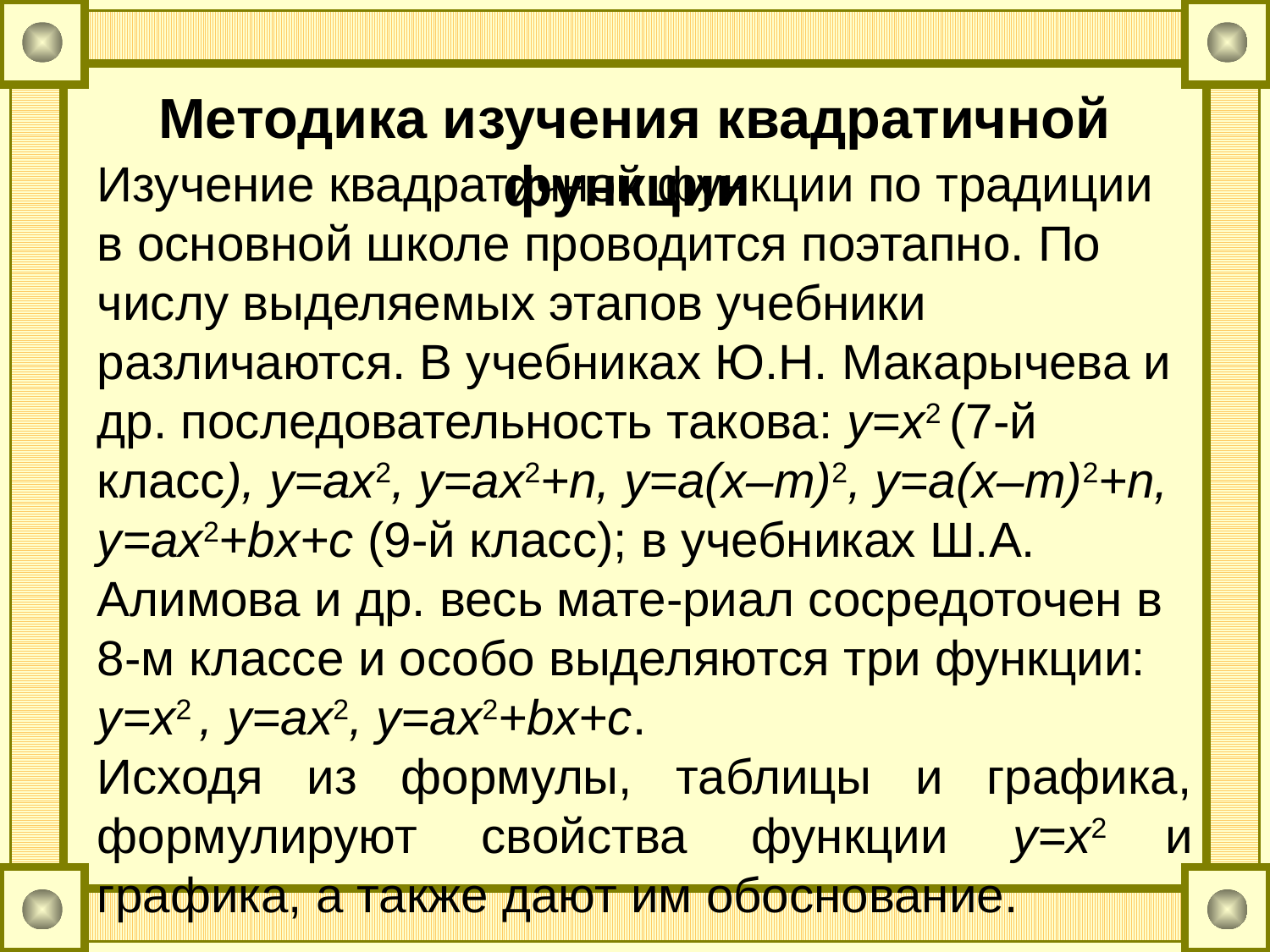

Методика изучения квадратичной функции
Изучение квадратичной функции по традиции в основной школе проводится поэтапно. По числу выделяемых этапов учебники различаются. В учебниках Ю.Н. Макарычева и др. последовательность такова: y=x2 (7-й класс), y=ax2, y=ax2+n, y=a(x–m)2, y=a(x‒m)2+n, y=ax2+bx+c (9-й класс); в учебниках Ш.А. Алимова и др. весь мате-риал сосредоточен в 8-м классе и особо выделяются три функции: y=x2 , y=ax2, y=ax2+bx+c.
Исходя из формулы, таблицы и графика, формулируют свойства функции y=x2 и графика, а также дают им обоснование.